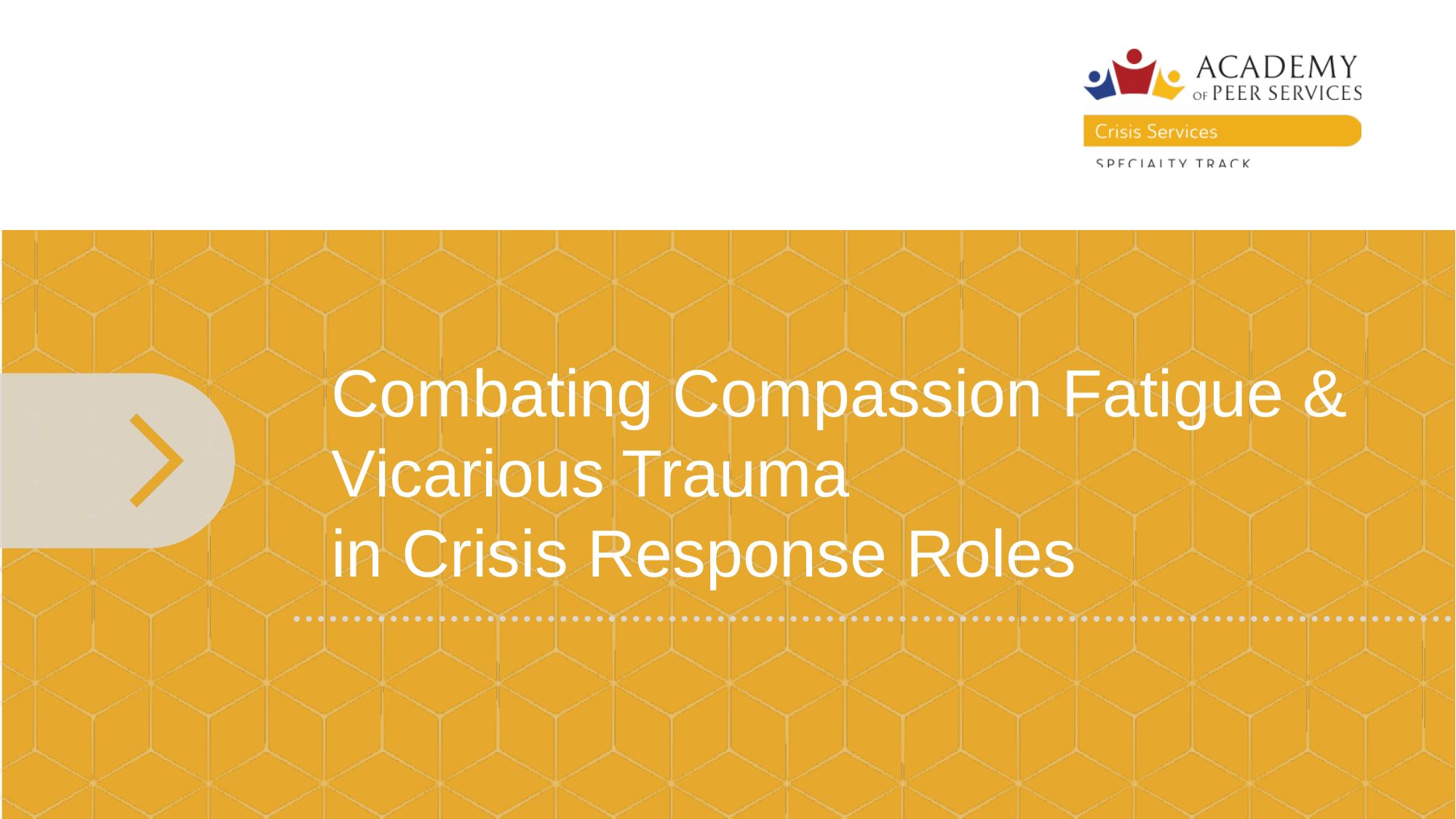

Combating Compassion Fatigue & Vicarious Trauma
in Crisis Response Roles